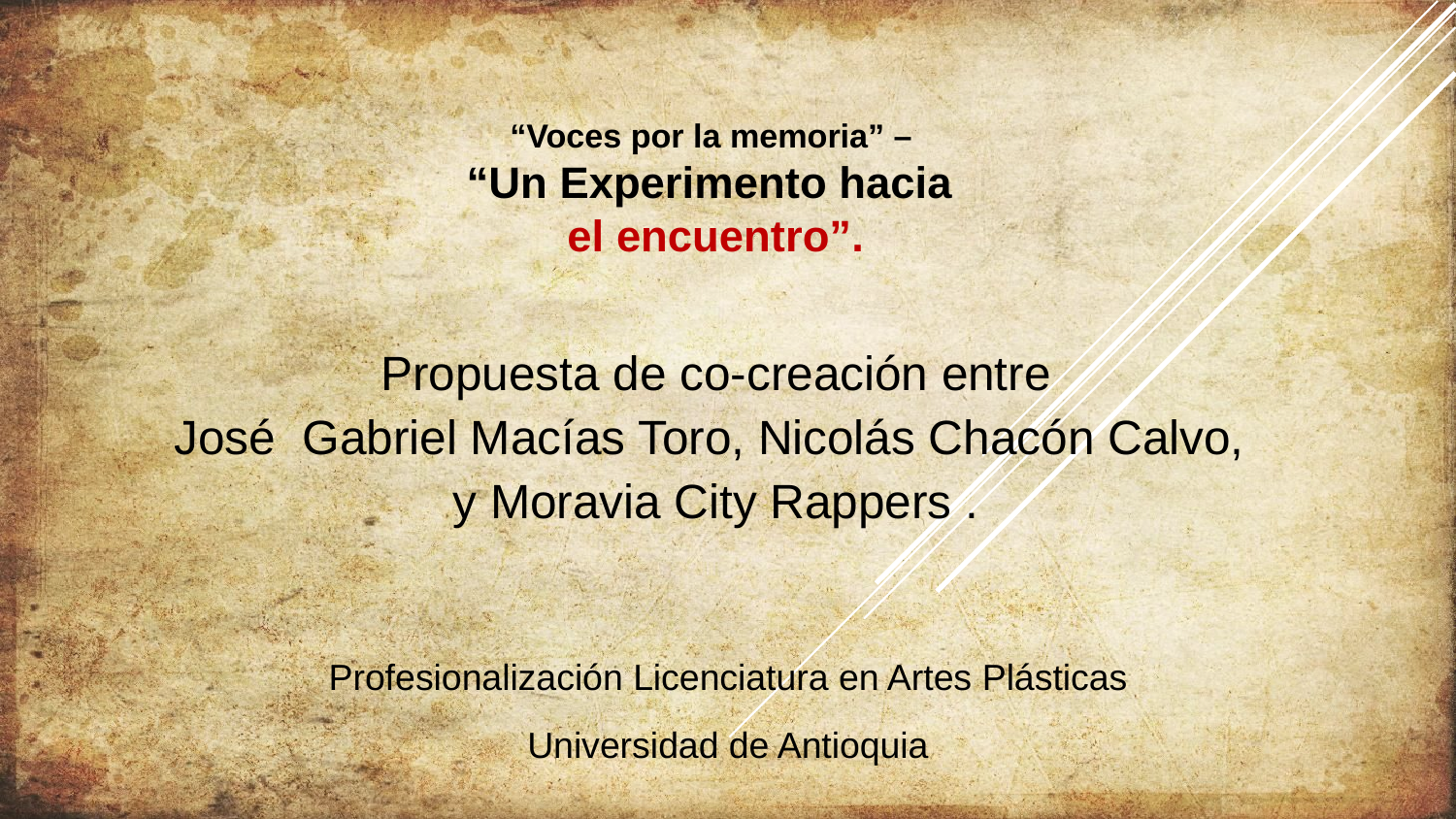

# “Voces por la memoria” – “Un Experimento hacia el encuentro”.
Propuesta de co-creación entre
José  Gabriel Macías Toro, Nicolás Chacón Calvo,
y Moravia City Rappers .

Profesionalización Licenciatura en Artes Plásticas
Universidad de Antioquia